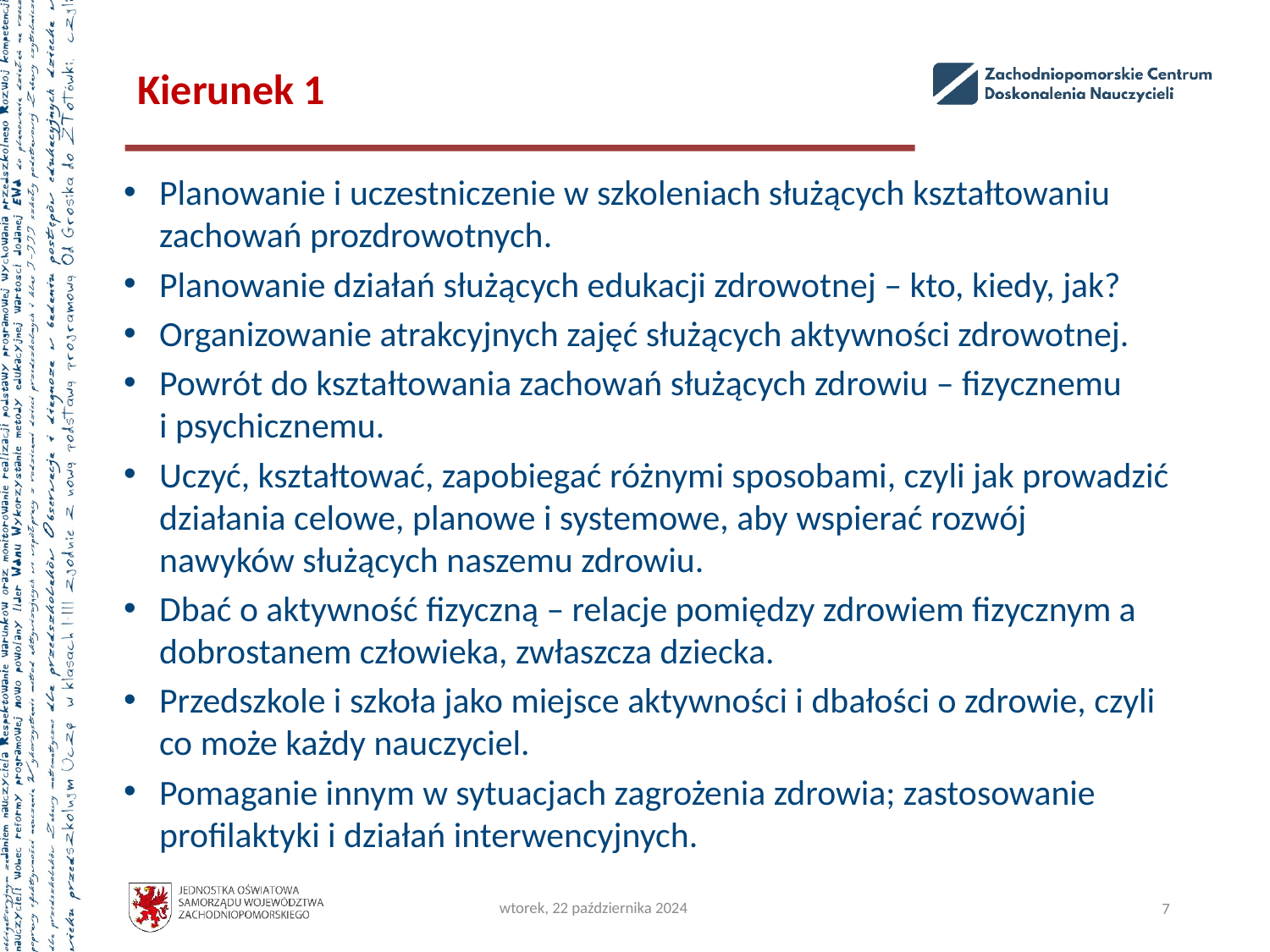

# Kierunek 1
Planowanie i uczestniczenie w szkoleniach służących kształtowaniu zachowań prozdrowotnych.
Planowanie działań służących edukacji zdrowotnej – kto, kiedy, jak?
Organizowanie atrakcyjnych zajęć służących aktywności zdrowotnej.
Powrót do kształtowania zachowań służących zdrowiu – fizycznemu
i psychicznemu.
Uczyć, kształtować, zapobiegać różnymi sposobami, czyli jak prowadzić działania celowe, planowe i systemowe, aby wspierać rozwój nawyków służących naszemu zdrowiu.
Dbać o aktywność fizyczną – relacje pomiędzy zdrowiem fizycznym a dobrostanem człowieka, zwłaszcza dziecka.
Przedszkole i szkoła jako miejsce aktywności i dbałości o zdrowie, czyli co może każdy nauczyciel.
Pomaganie innym w sytuacjach zagrożenia zdrowia; zastosowanie profilaktyki i działań interwencyjnych.
wtorek, 22 października 2024
7